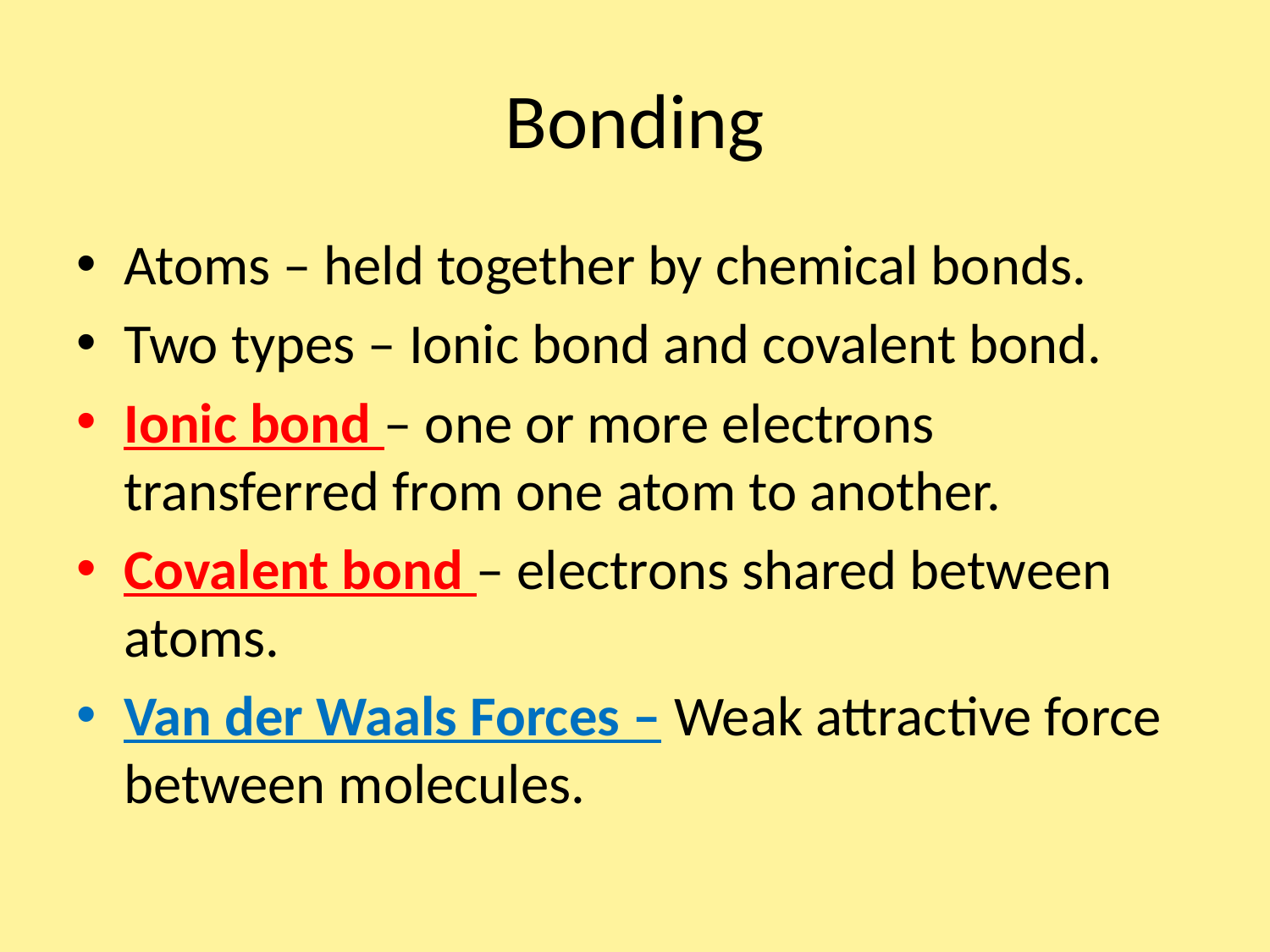

# Bonding
Atoms – held together by chemical bonds.
Two types – Ionic bond and covalent bond.
Ionic bond – one or more electrons transferred from one atom to another.
Covalent bond – electrons shared between atoms.
Van der Waals Forces – Weak attractive force between molecules.